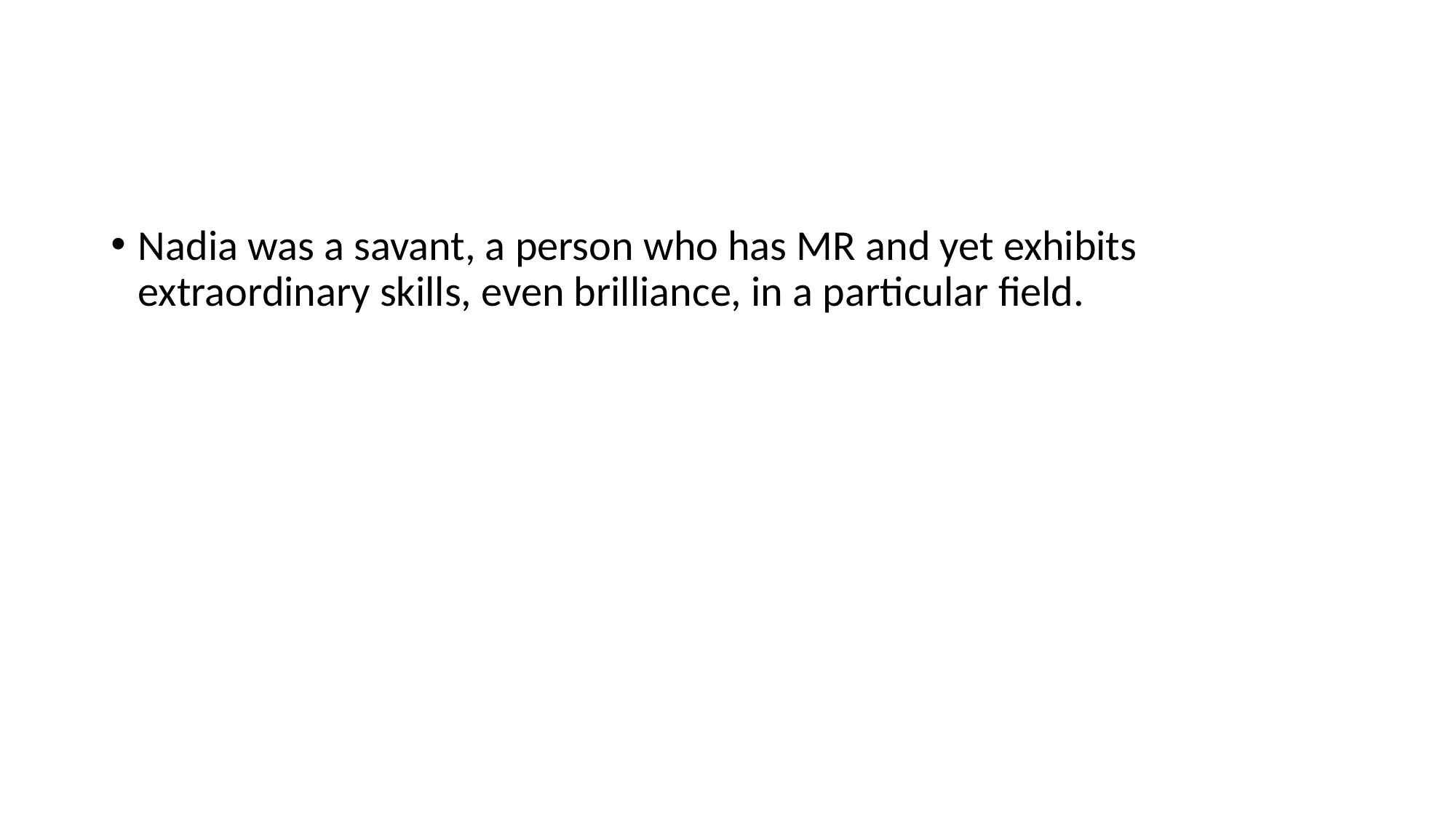

#
Nadia was a savant, a person who has MR and yet exhibits extraordinary skills, even brilliance, in a particular field.